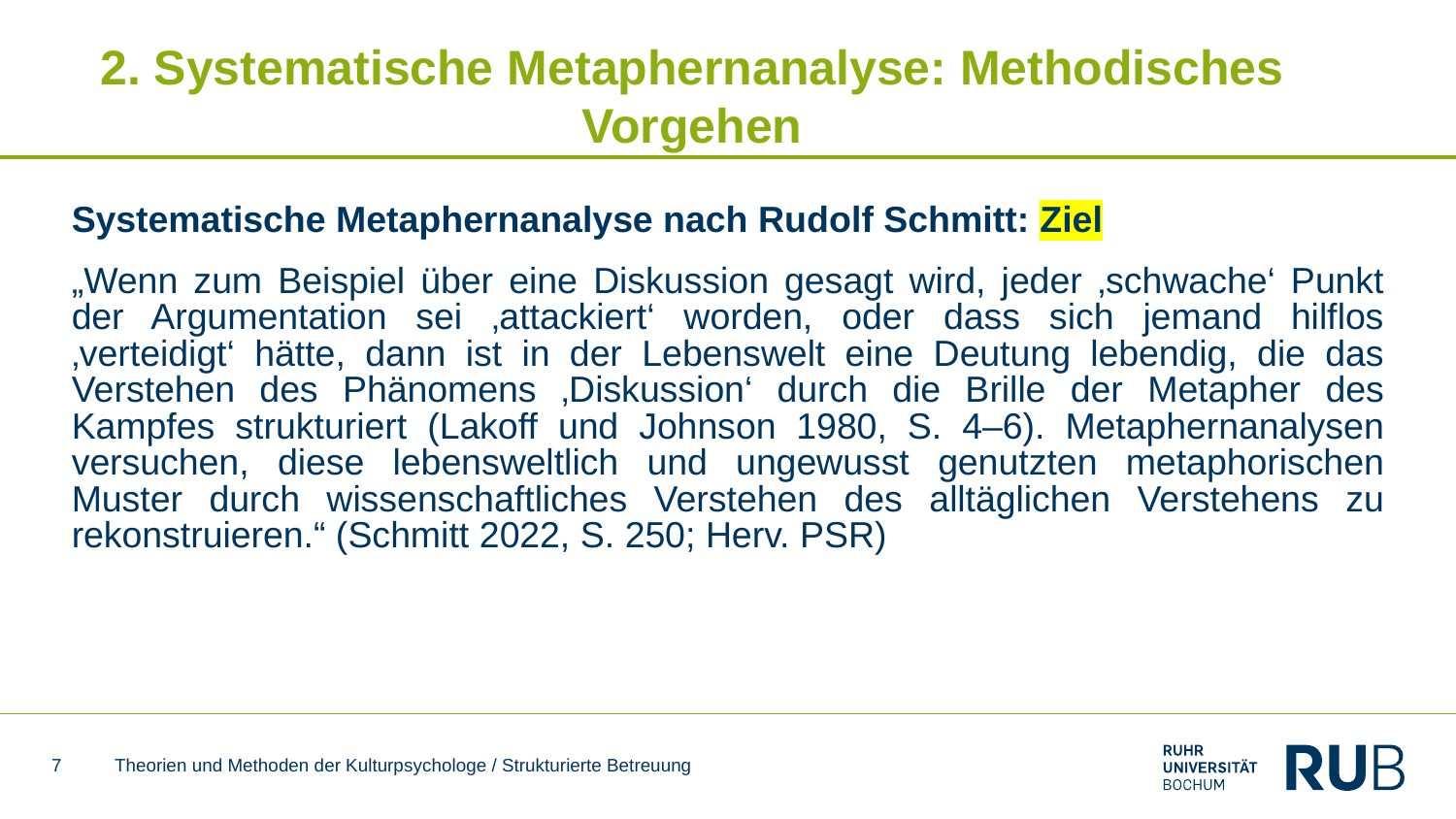

# 2. Systematische Metaphernanalyse: Methodisches Vorgehen
Systematische Metaphernanalyse nach Rudolf Schmitt: Ziel
„Wenn zum Beispiel über eine Diskussion gesagt wird, jeder ‚schwache‘ Punkt der Argumentation sei ‚attackiert‘ worden, oder dass sich jemand hilflos ‚verteidigt‘ hätte, dann ist in der Lebenswelt eine Deutung lebendig, die das Verstehen des Phänomens ‚Diskussion‘ durch die Brille der Metapher des Kampfes strukturiert (Lakoff und Johnson 1980, S. 4–6). Metaphernanalysen versuchen, diese lebensweltlich und ungewusst genutzten metaphorischen Muster durch wissenschaftliches Verstehen des alltäglichen Verstehens zu rekonstruieren.“ (Schmitt 2022, S. 250; Herv. PSR)

7
Theorien und Methoden der Kulturpsychologe / Strukturierte Betreuung